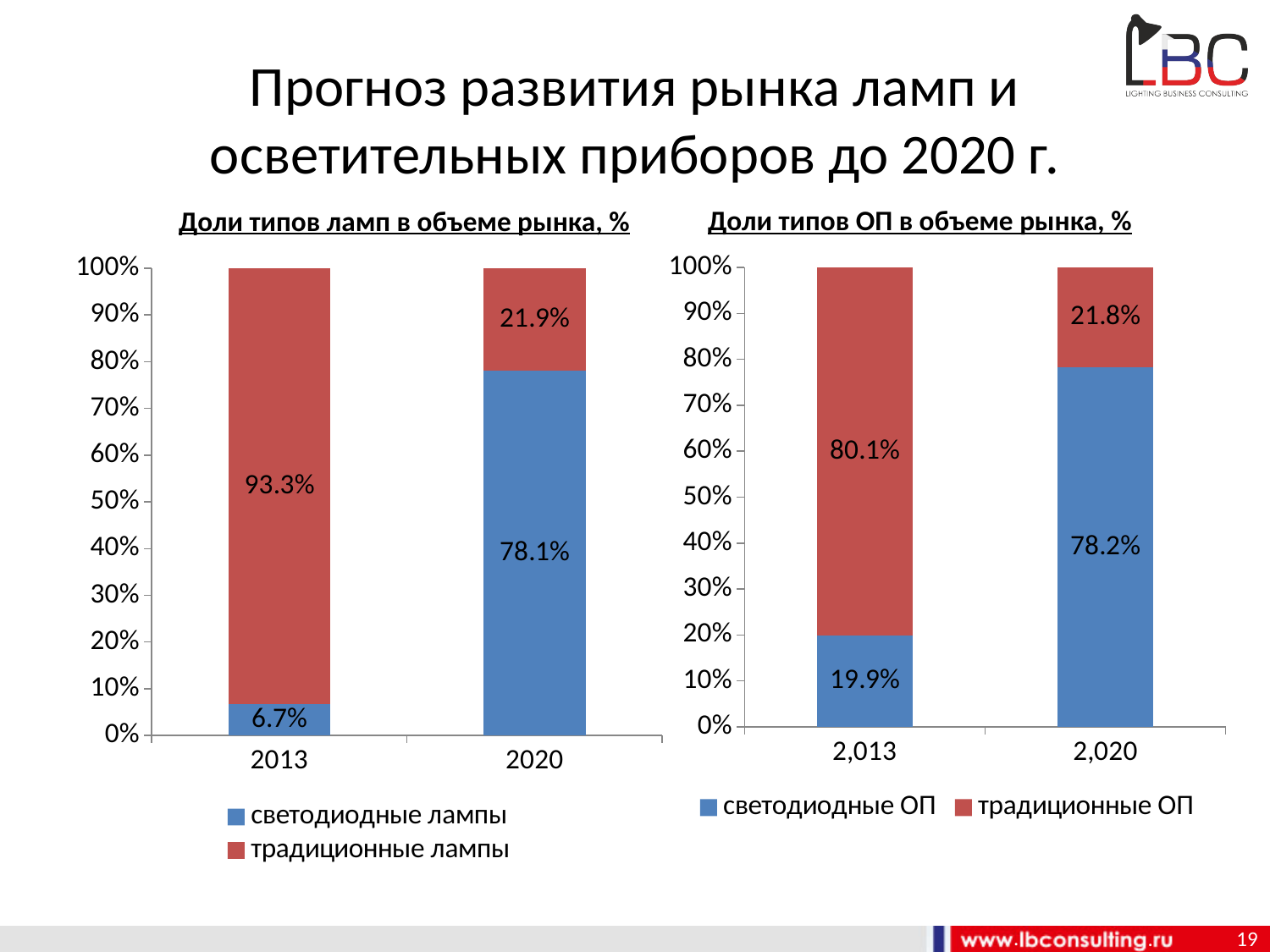

# Прогноз развития рынка ламп и осветительных приборов до 2020 г.
Доли типов ОП в объеме рынка, %
Доли типов ламп в объеме рынка, %

### Chart

| Category | светодиодные лампы | традиционные лампы |
|---|---|---|
| 2013.0 | 0.0671734795613161 | 0.932826520438684 |
| 2020.0 | 0.781103441398561 | 0.21889655860144 |

### Chart

| Category | светодиодные ОП | традиционные ОП |
|---|---|---|
| 2013.0 | 0.19882804006395 | 0.801171959936049 |
| 2020.0 | 0.782091912932251 | 0.217908087067749 |
19